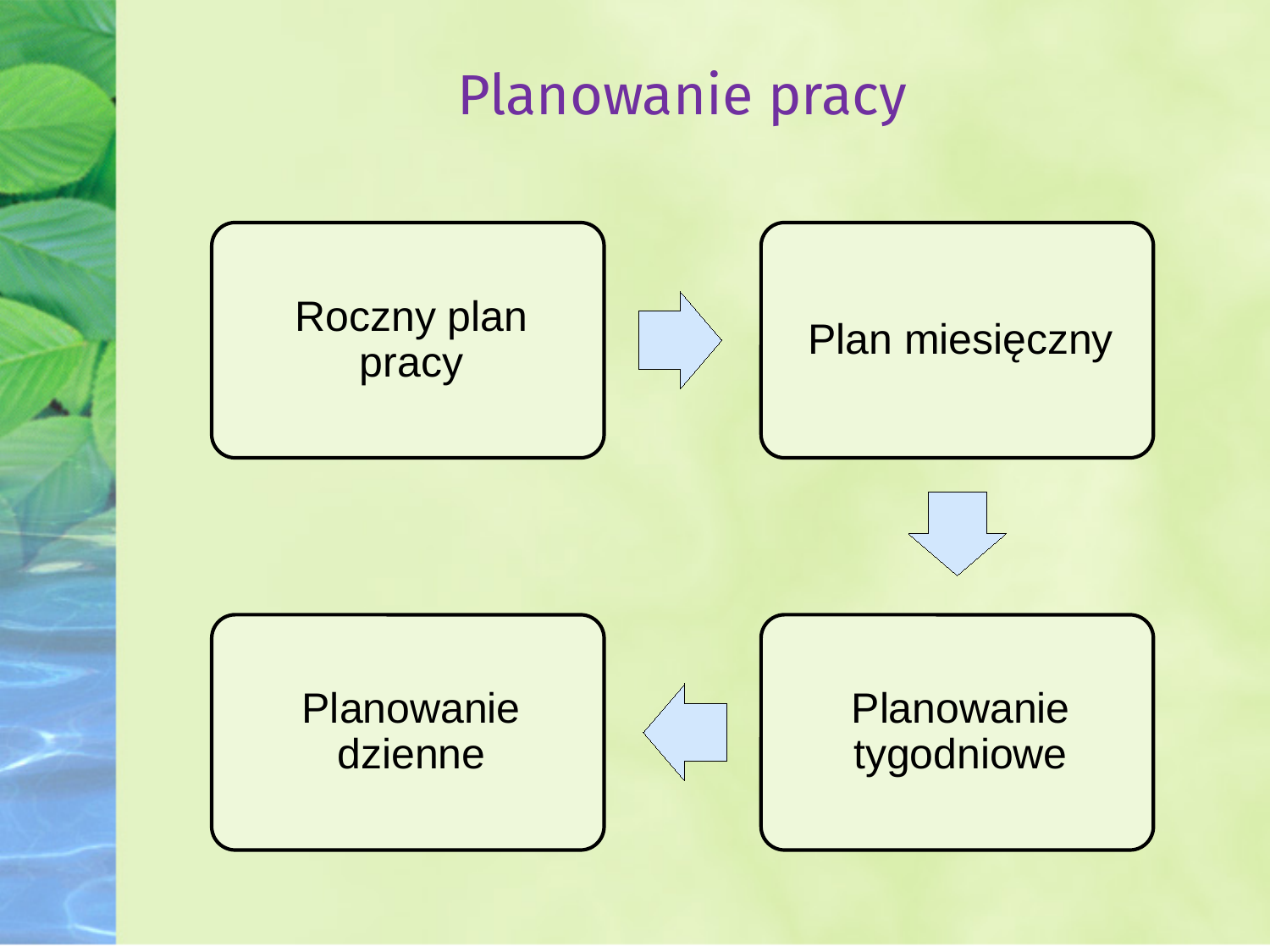

# Planowanie pracy
Roczny plan pracy

Plan miesięczny

Planowanie tygodniowe

Planowanie dzienne